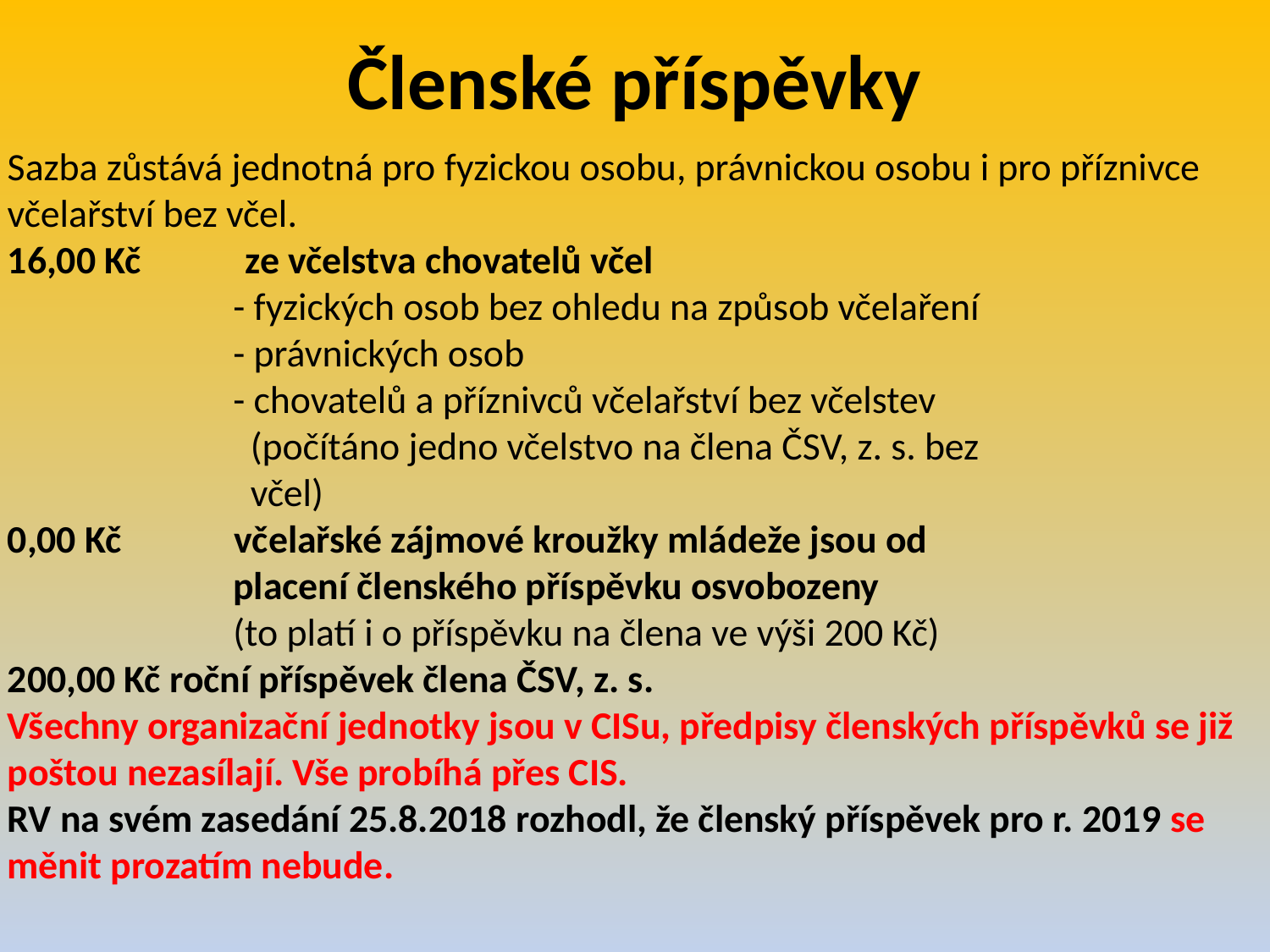

Členské příspěvky
Sazba zůstává jednotná pro fyzickou osobu, právnickou osobu i pro příznivce včelařství bez včel.
16,00 Kč            ze včelstva chovatelů včel
                          - fyzických osob bez ohledu na způsob včelaření
                          - právnických osob
                          - chovatelů a příznivců včelařství bez včelstev
                            (počítáno jedno včelstvo na člena ČSV, z. s. bez
                            včel)
0,00 Kč             včelařské zájmové kroužky mládeže jsou od
                          placení členského příspěvku osvobozeny
                          (to platí i o příspěvku na člena ve výši 200 Kč)
200,00 Kč roční příspěvek člena ČSV, z. s.
Všechny organizační jednotky jsou v CISu, předpisy členských příspěvků se již poštou nezasílají. Vše probíhá přes CIS.
RV na svém zasedání 25.8.2018 rozhodl, že členský příspěvek pro r. 2019 se měnit prozatím nebude.